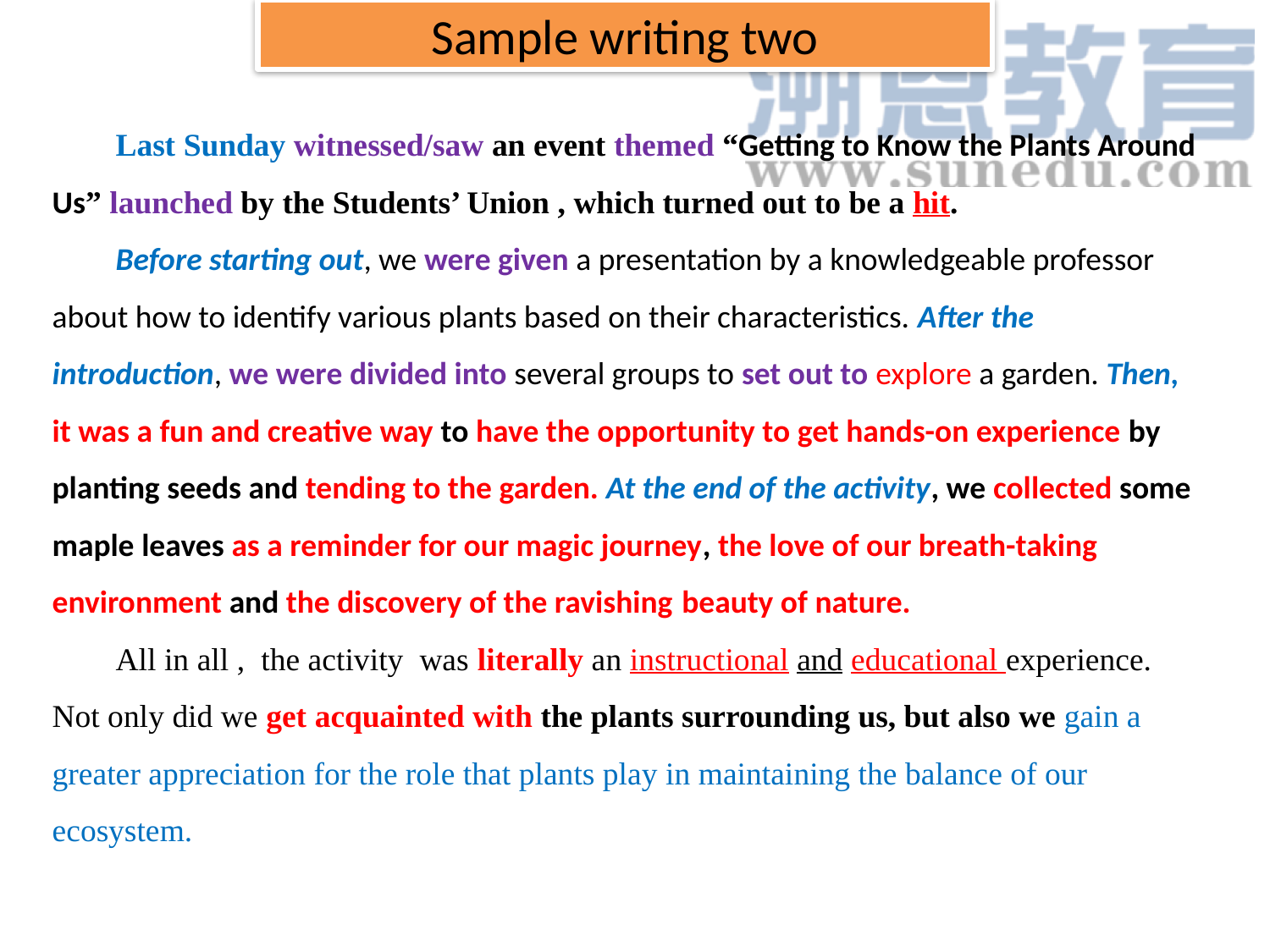

Sample writing two
Last Sunday witnessed/saw an event themed “Getting to Know the Plants Around Us” launched by the Students’ Union , which turned out to be a hit.
Before starting out, we were given a presentation by a knowledgeable professor about how to identify various plants based on their characteristics. After the introduction, we were divided into several groups to set out to explore a garden. Then, it was a fun and creative way to have the opportunity to get hands-on experience by planting seeds and tending to the garden. At the end of the activity, we collected some maple leaves as a reminder for our magic journey, the love of our breath-taking environment and the discovery of the ravishing beauty of nature.
All in all ,  the activity  was literally an instructional and educational experience. Not only did we get acquainted with the plants surrounding us, but also we gain a greater appreciation for the role that plants play in maintaining the balance of our ecosystem.